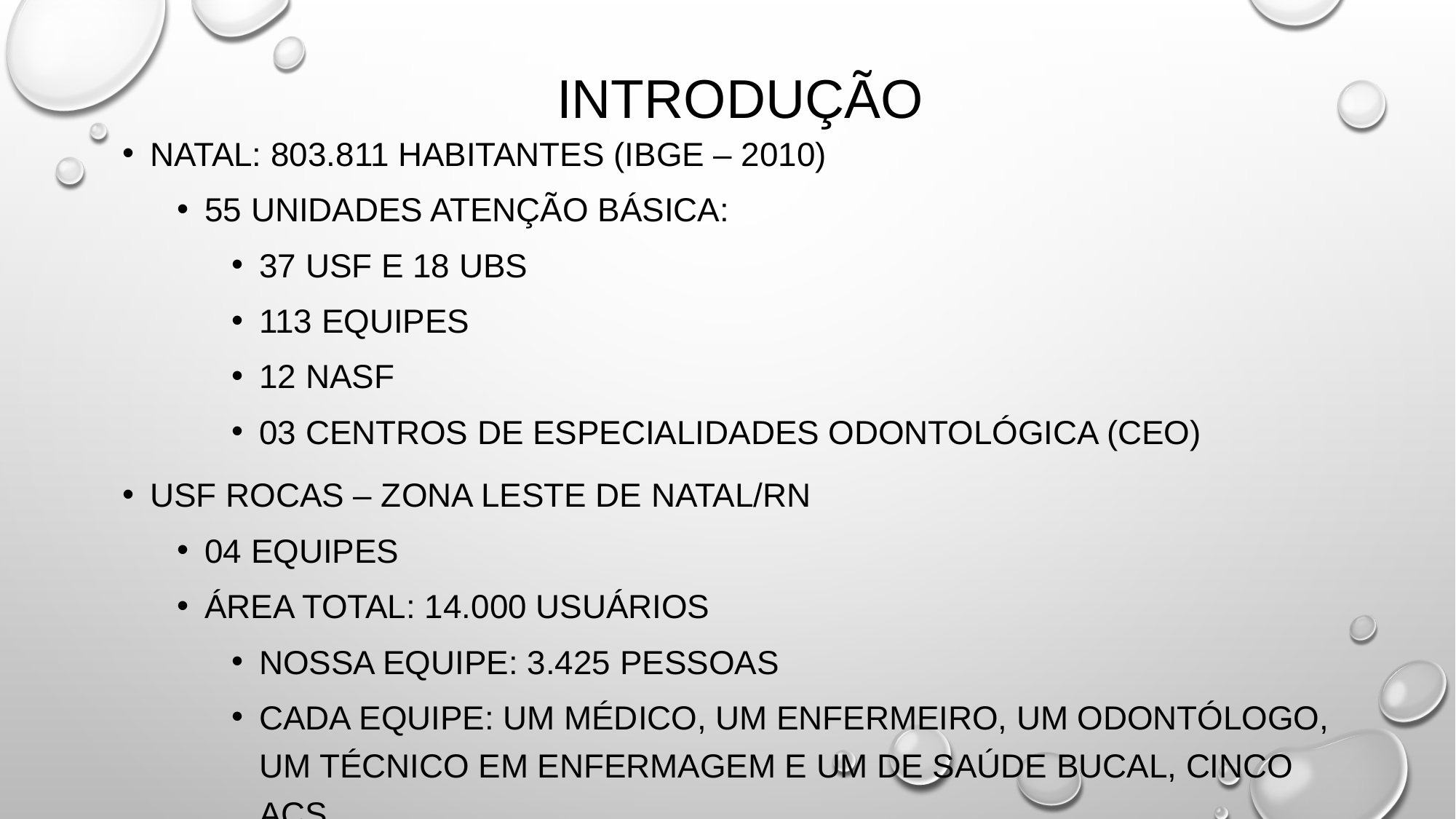

# INTRODUÇÃO
Natal: 803.811 Habitantes (IBGE – 2010)
55 unidades atenção básica:
37 USF e 18 UBS
113 equipes
12 NASF
03 Centros de especialidades odontológica (CEO)
USF ROCAS – Zona leste de Natal/RN
04 equipes
Área total: 14.000 usuários
Nossa equipe: 3.425 pessoas
Cada equipe: um médico, um enfermeiro, um odontólogo, um técnico em enfermagem e um de saúde bucal, cinco ACS.